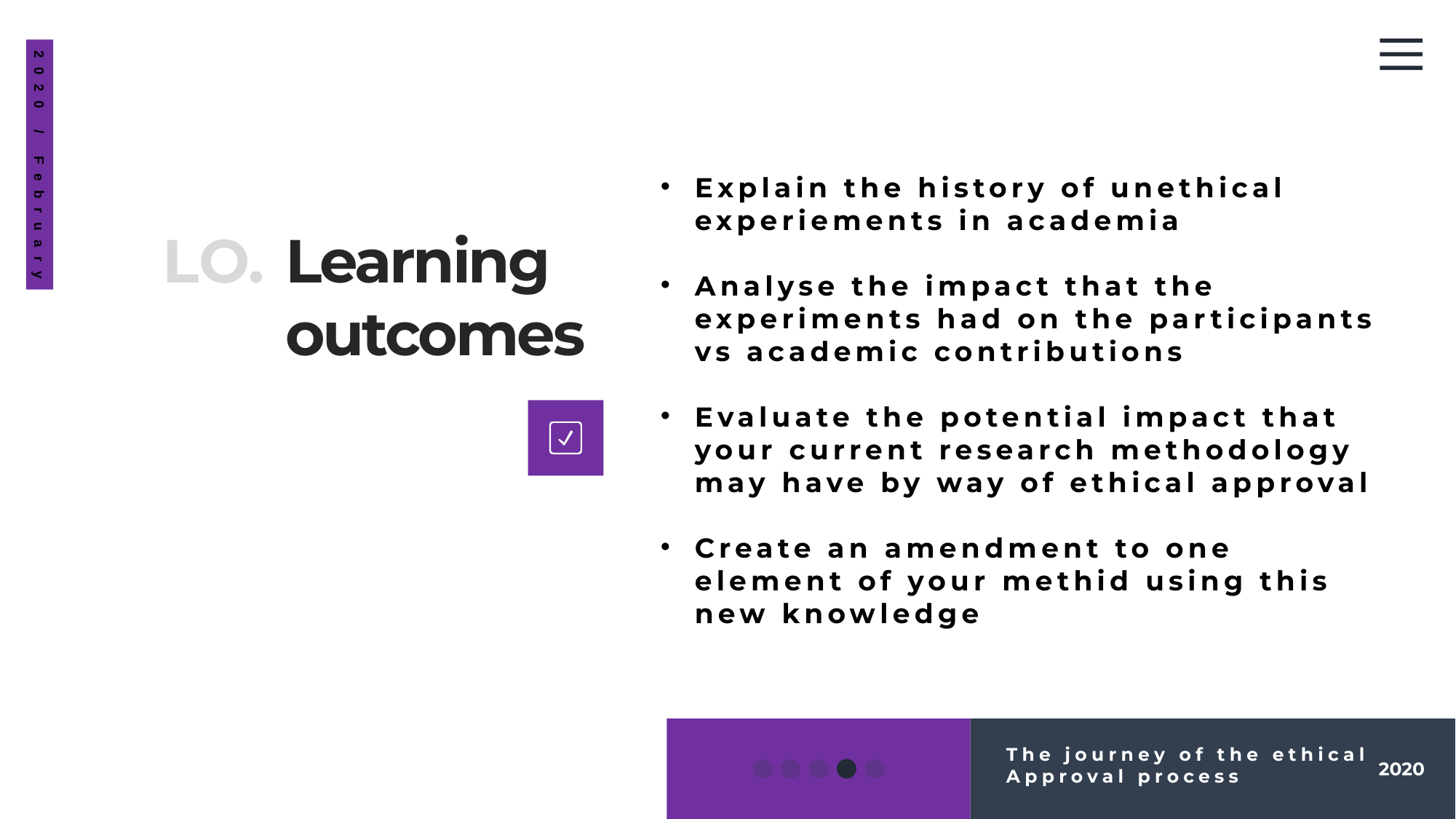

2020 / February
Explain the history of unethical experiements in academia

Analyse the impact that the experiments had on the participants vs academic contributions

Evaluate the potential impact that your current research methodology may have by way of ethical approval

Create an amendment to one element of your methid using this new knowledge
LO.
Learning
outcomes

The journey of the ethical
Approval process
2020